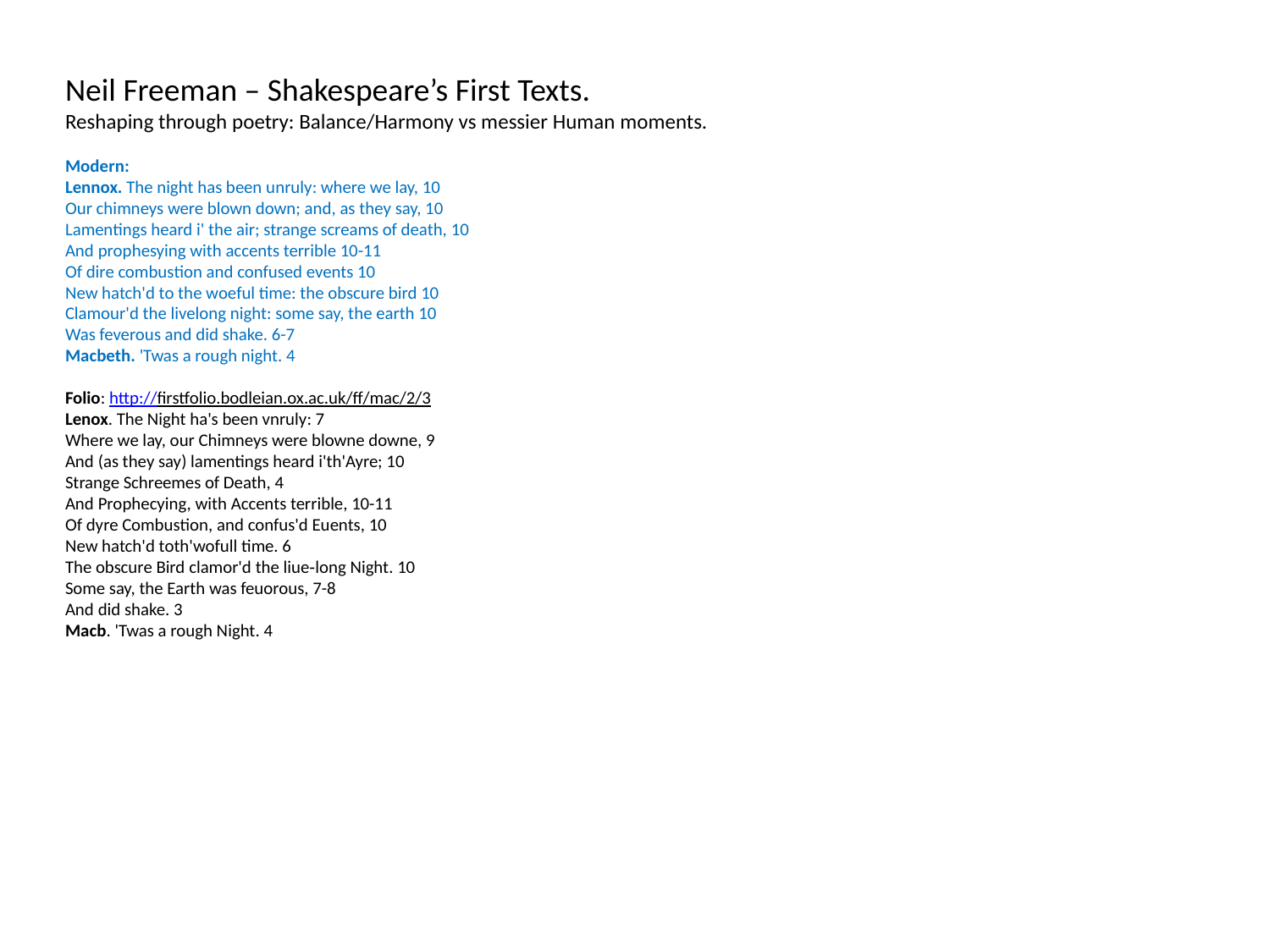

Neil Freeman – Shakespeare’s First Texts.
Reshaping through poetry: Balance/Harmony vs messier Human moments.

Modern:
Lennox. The night has been unruly: where we lay, 10
Our chimneys were blown down; and, as they say, 10
Lamentings heard i' the air; strange screams of death, 10
And prophesying with accents terrible 10-11
Of dire combustion and confused events 10
New hatch'd to the woeful time: the obscure bird 10
Clamour'd the livelong night: some say, the earth 10
Was feverous and did shake. 6-7
Macbeth. 'Twas a rough night. 4

Folio: http://firstfolio.bodleian.ox.ac.uk/ff/mac/2/3
Lenox. The Night ha's been vnruly: 7
Where we lay, our Chimneys were blowne downe, 9
And (as they say) lamentings heard i'th'Ayre; 10
Strange Schreemes of Death, 4
And Prophecying, with Accents terrible, 10-11
Of dyre Combustion, and confus'd Euents, 10
New hatch'd toth'wofull time. 6
The obscure Bird clamor'd the liue‑long Night. 10
Some say, the Earth was feuorous, 7-8
And did shake. 3
Macb. 'Twas a rough Night. 4